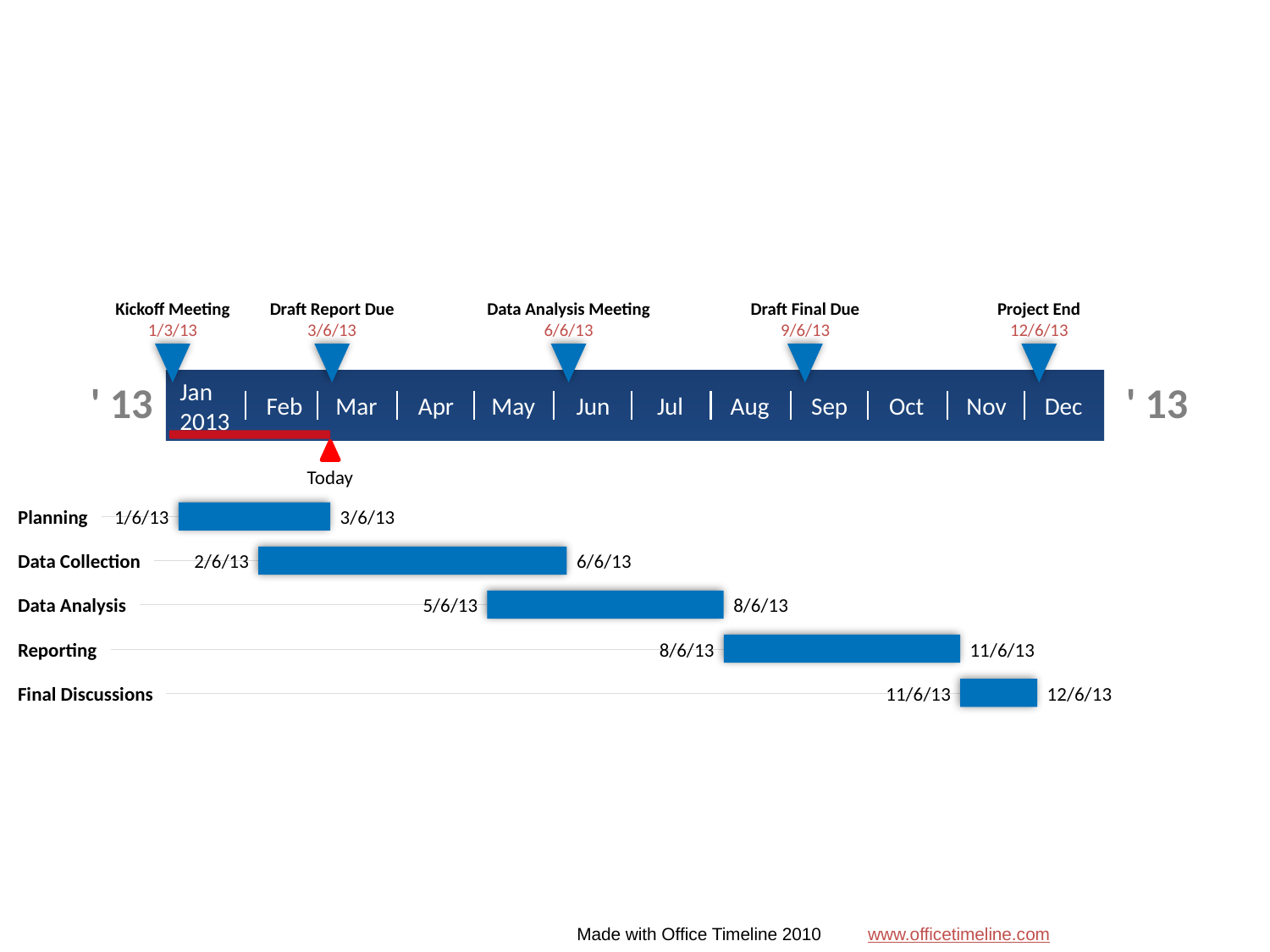

#
Kickoff Meeting
Draft Report Due
Data Analysis Meeting
Draft Final Due
Project End
1/3/13
3/6/13
6/6/13
9/6/13
12/6/13

' 13

Jan
2013
Feb
Mar
Apr
May
Jun
Jul
Aug
Sep
Oct
Nov
Dec
' 13

Today
Planning
1/6/13
3/6/13

Data Collection
2/6/13
6/6/13

Data Analysis
5/6/13
8/6/13

Reporting
8/6/13
11/6/13

Final Discussions
11/6/13
12/6/13

Made with Office Timeline 2010
www.officetimeline.com